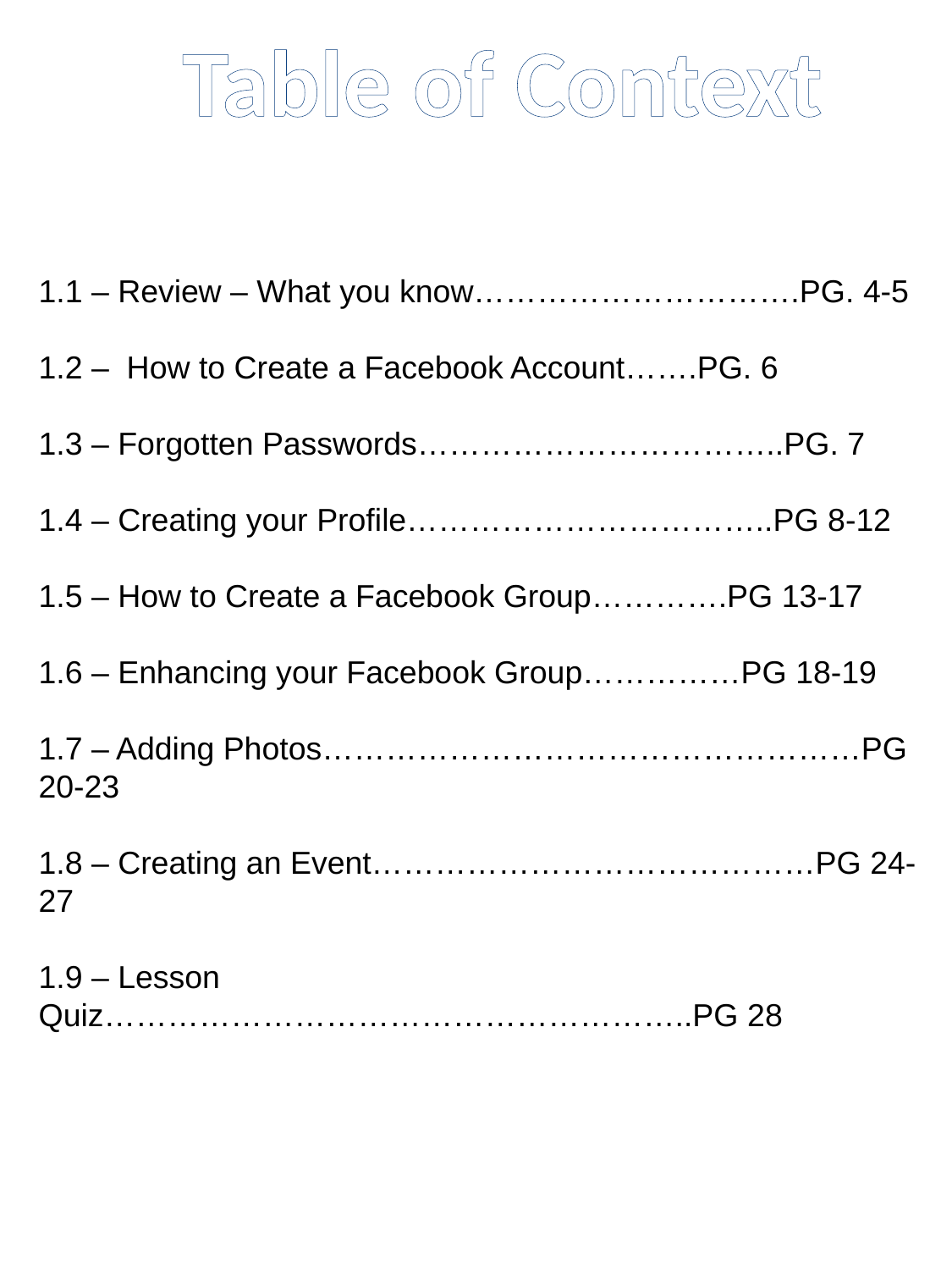

Table of Context
1.1 – Review – What you know………………………….PG. 4-5

1.2 –  How to Create a Facebook Account…….PG. 6

1.3 – Forgotten Passwords……………………………..PG. 7

1.4 – Creating your Profile……………………………..PG 8-12

1.5 – How to Create a Facebook Group………….PG 13-17

1.6 – Enhancing your Facebook Group……………PG 18-19

1.7 – Adding Photos……………………………………………PG 20-23

1.8 – Creating an Event……………………………………PG 24-27

1.9 – Lesson Quiz………………………………………………..PG 28